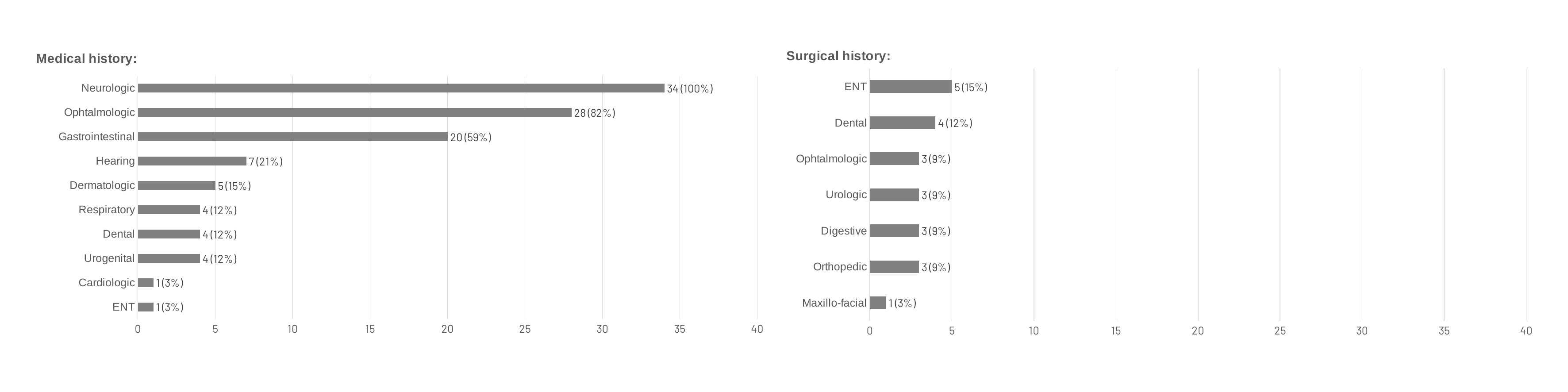

### Chart: Surgical history:

| Category | Colonne1 |
|---|---|
| Maxillo-facial | 1.0 |
| Orthopedic | 3.0 |
| Digestive | 3.0 |
| Urologic | 3.0 |
| Ophtalmologic | 3.0 |
| Dental | 4.0 |
| ENT | 5.0 |

### Chart: Medical history:

| Category | Colonne1 |
|---|---|
| ENT | 1.0 |
| Cardiologic | 1.0 |
| Urogenital | 4.0 |
| Dental | 4.0 |
| Respiratory | 4.0 |
| Dermatologic | 5.0 |
| Hearing | 7.0 |
| Gastrointestinal | 20.0 |
| Ophtalmologic | 28.0 |
| Neurologic | 34.0 |